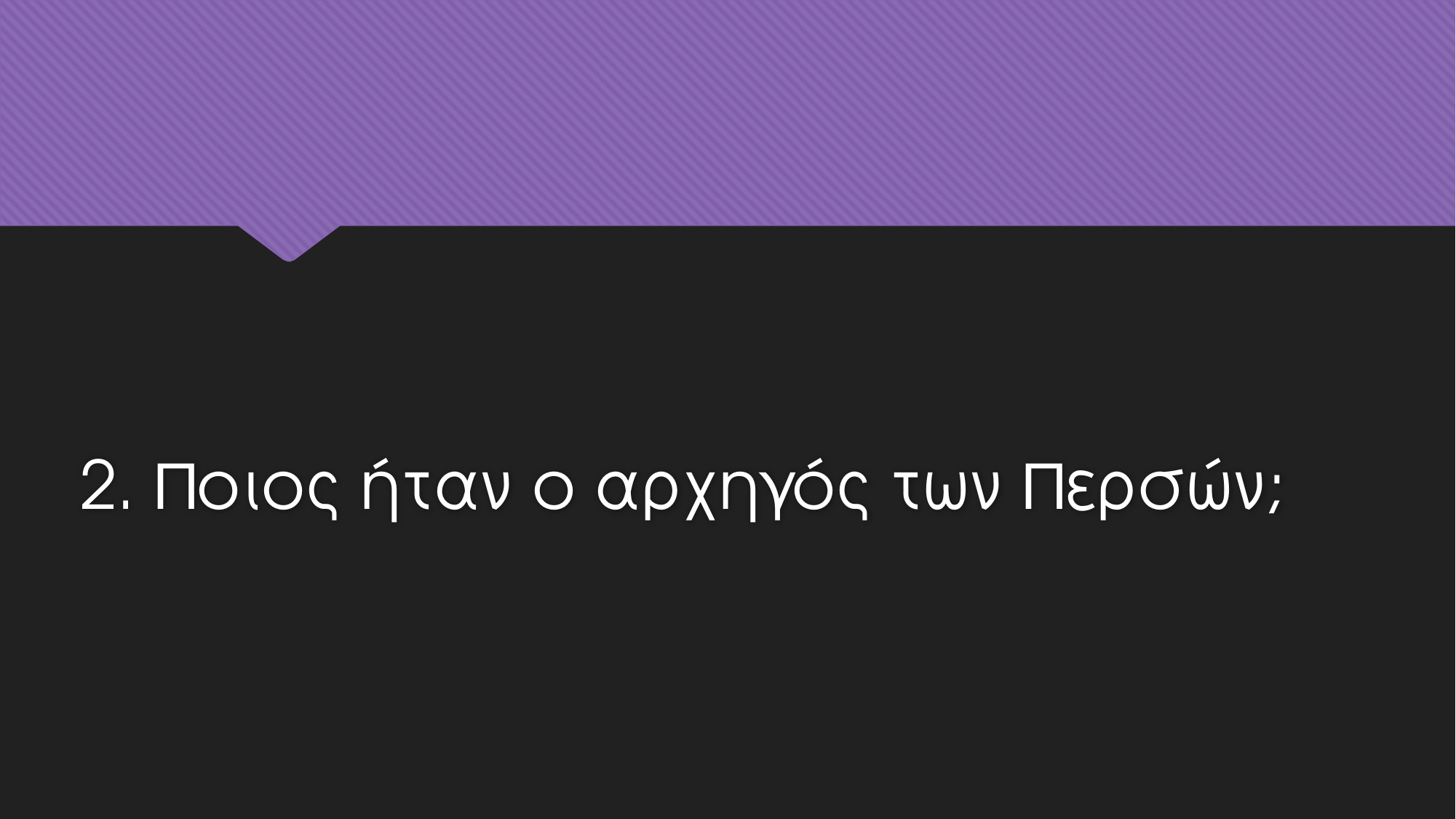

#
2. Ποιος ήταν ο αρχηγός των Περσών;